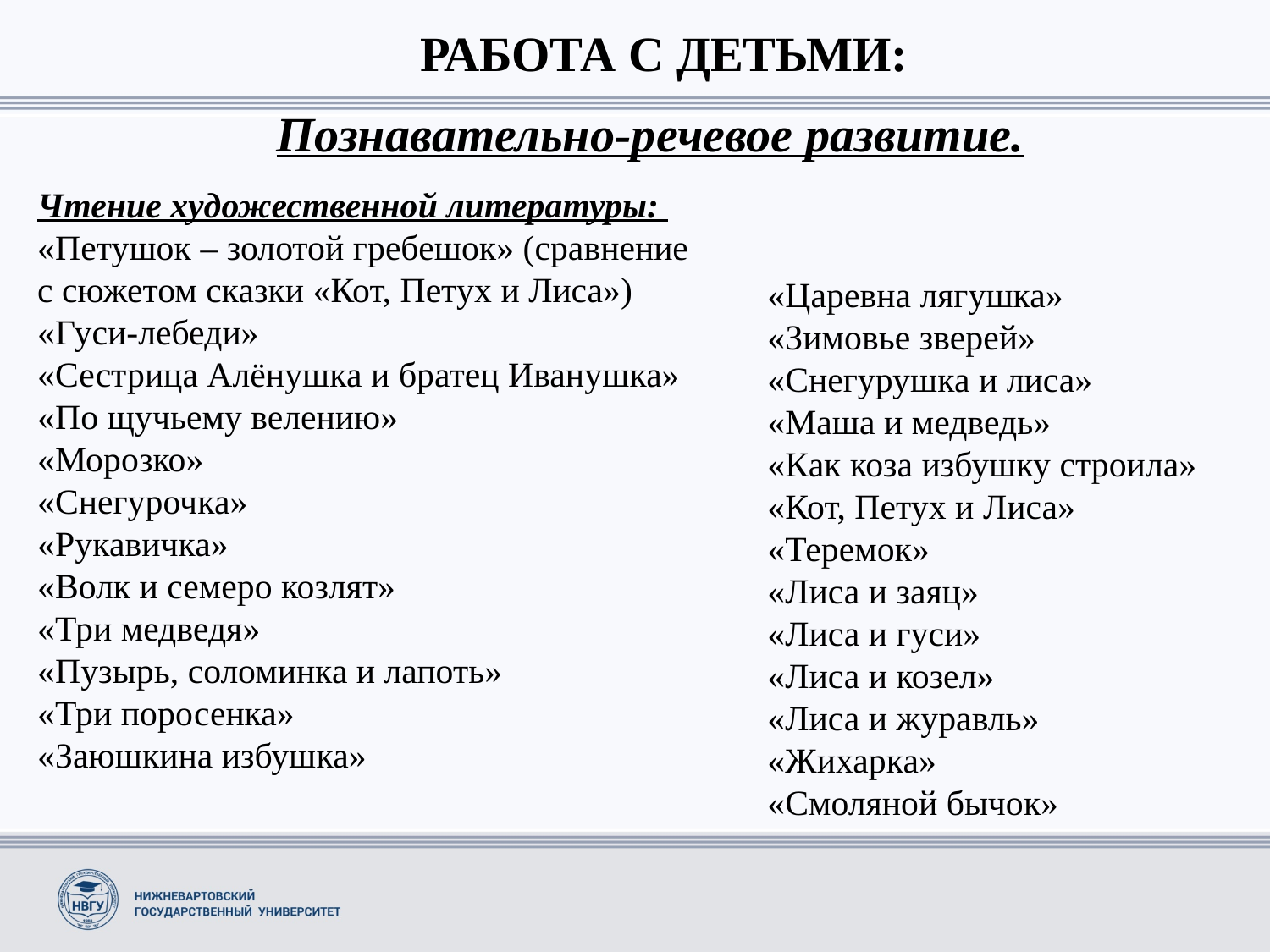

РАБОТА С ДЕТЬМИ:
Познавательно-речевое развитие.
Чтение художественной литературы: 
«Петушок – золотой гребешок» (сравнение с сюжетом сказки «Кот, Петух и Лиса») «Гуси-лебеди»
«Сестрица Алёнушка и братец Иванушка»
«По щучьему велению»
«Морозко»
«Снегурочка»
«Рукавичка»
«Волк и семеро козлят»
«Три медведя»
«Пузырь, соломинка и лапоть»
«Три поросенка»
«Заюшкина избушка»
«Царевна лягушка»
«Зимовье зверей»
«Снегурушка и лиса»
«Маша и медведь»
«Как коза избушку строила»
«Кот, Петух и Лиса»
«Теремок»
«Лиса и заяц»
«Лиса и гуси»
«Лиса и козел»
«Лиса и журавль»
«Жихарка»
«Смоляной бычок»